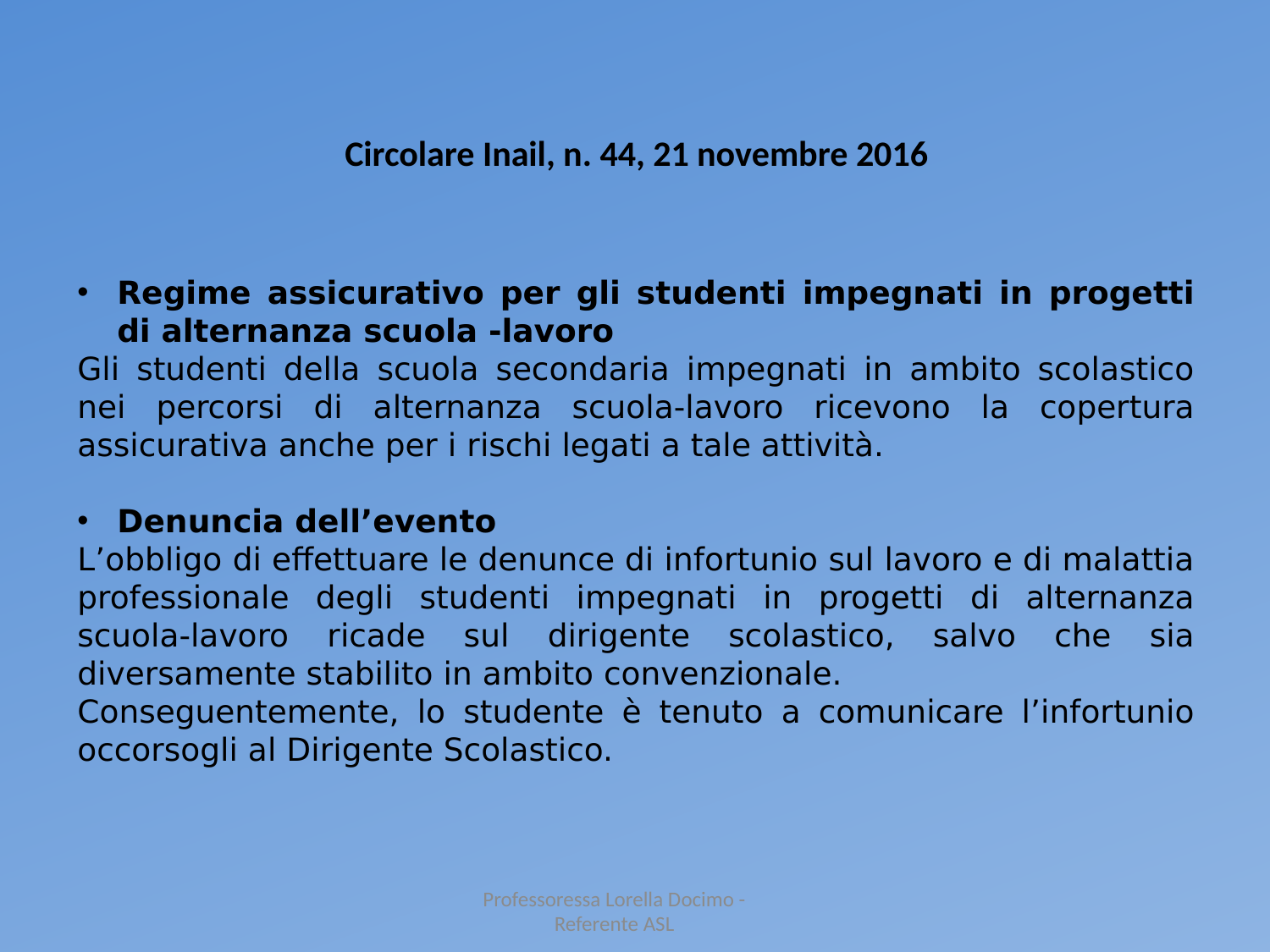

# Circolare Inail, n. 44, 21 novembre 2016
Regime assicurativo per gli studenti impegnati in progetti di alternanza scuola -lavoro
Gli studenti della scuola secondaria impegnati in ambito scolastico nei percorsi di alternanza scuola-lavoro ricevono la copertura assicurativa anche per i rischi legati a tale attività.

Denuncia dell’evento
L’obbligo di effettuare le denunce di infortunio sul lavoro e di malattia professionale degli studenti impegnati in progetti di alternanza scuola-lavoro ricade sul dirigente scolastico, salvo che sia diversamente stabilito in ambito convenzionale.
Conseguentemente, lo studente è tenuto a comunicare l’infortunio occorsogli al Dirigente Scolastico.
Professoressa Lorella Docimo - Referente ASL